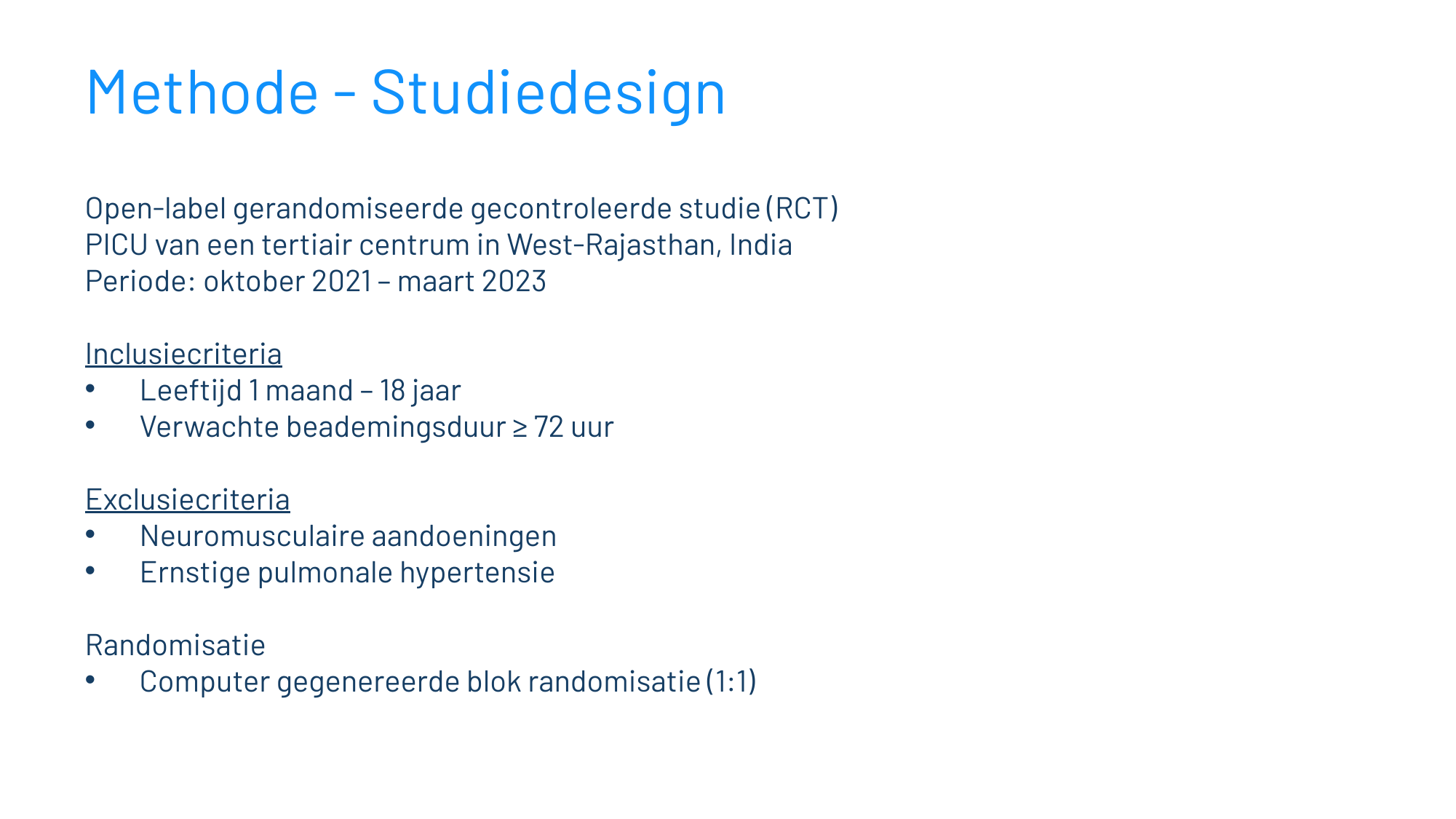

# Methode - Studiedesign
Open-label gerandomiseerde gecontroleerde studie (RCT)
PICU van een tertiair centrum in West-Rajasthan, India
Periode: oktober 2021 – maart 2023

Inclusiecriteria
Leeftijd 1 maand – 18 jaar
Verwachte beademingsduur ≥ 72 uur

Exclusiecriteria
Neuromusculaire aandoeningen
Ernstige pulmonale hypertensie

Randomisatie
Computer gegenereerde blok randomisatie (1:1)